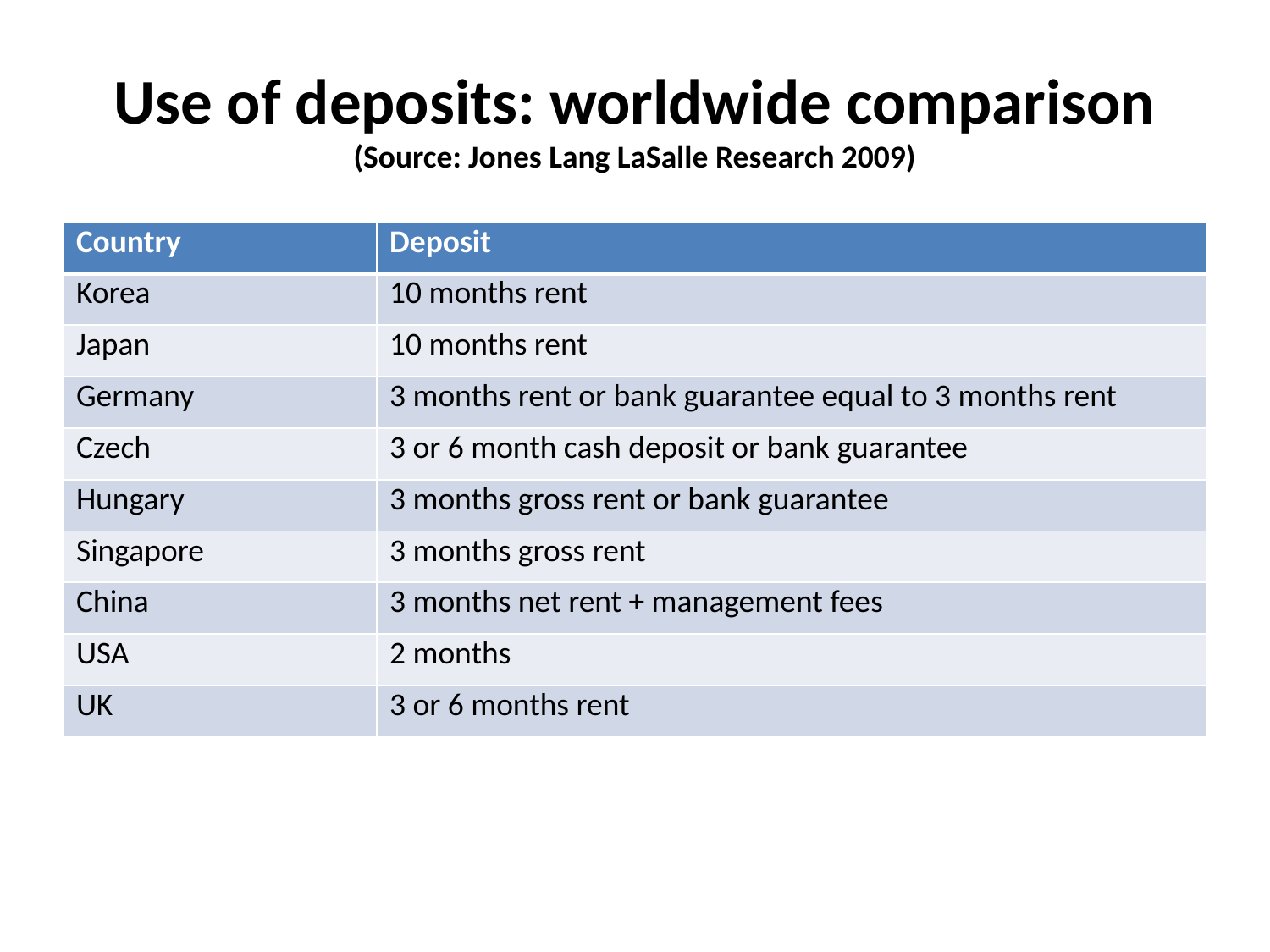

# Use of deposits: worldwide comparison (Source: Jones Lang LaSalle Research 2009)
| Country | Deposit |
| --- | --- |
| Korea | 10 months rent |
| Japan | 10 months rent |
| Germany | 3 months rent or bank guarantee equal to 3 months rent |
| Czech | 3 or 6 month cash deposit or bank guarantee |
| Hungary | 3 months gross rent or bank guarantee |
| Singapore | 3 months gross rent |
| China | 3 months net rent + management fees |
| USA | 2 months |
| UK | 3 or 6 months rent |